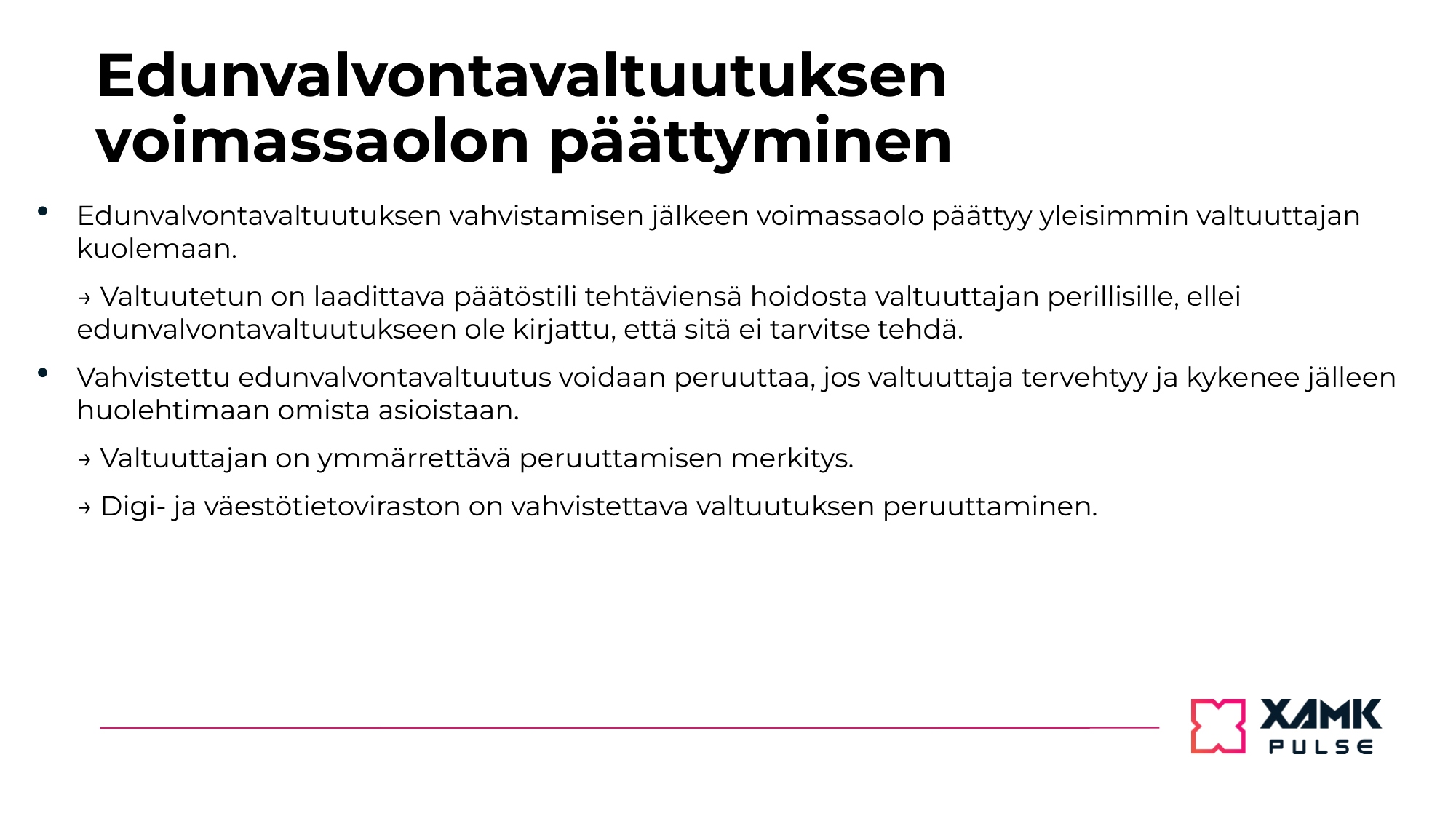

# Edunvalvontavaltuutuksen voimassaolon päättyminen
Edunvalvontavaltuutuksen vahvistamisen jälkeen voimassaolo päättyy yleisimmin valtuuttajan kuolemaan.
→ Valtuutetun on laadittava päätöstili tehtäviensä hoidosta valtuuttajan perillisille, ellei edunvalvontavaltuutukseen ole kirjattu, että sitä ei tarvitse tehdä.
Vahvistettu edunvalvontavaltuutus voidaan peruuttaa, jos valtuuttaja tervehtyy ja kykenee jälleen huolehtimaan omista asioistaan.
→ Valtuuttajan on ymmärrettävä peruuttamisen merkitys.
→ Digi- ja väestötietoviraston on vahvistettava valtuutuksen peruuttaminen.